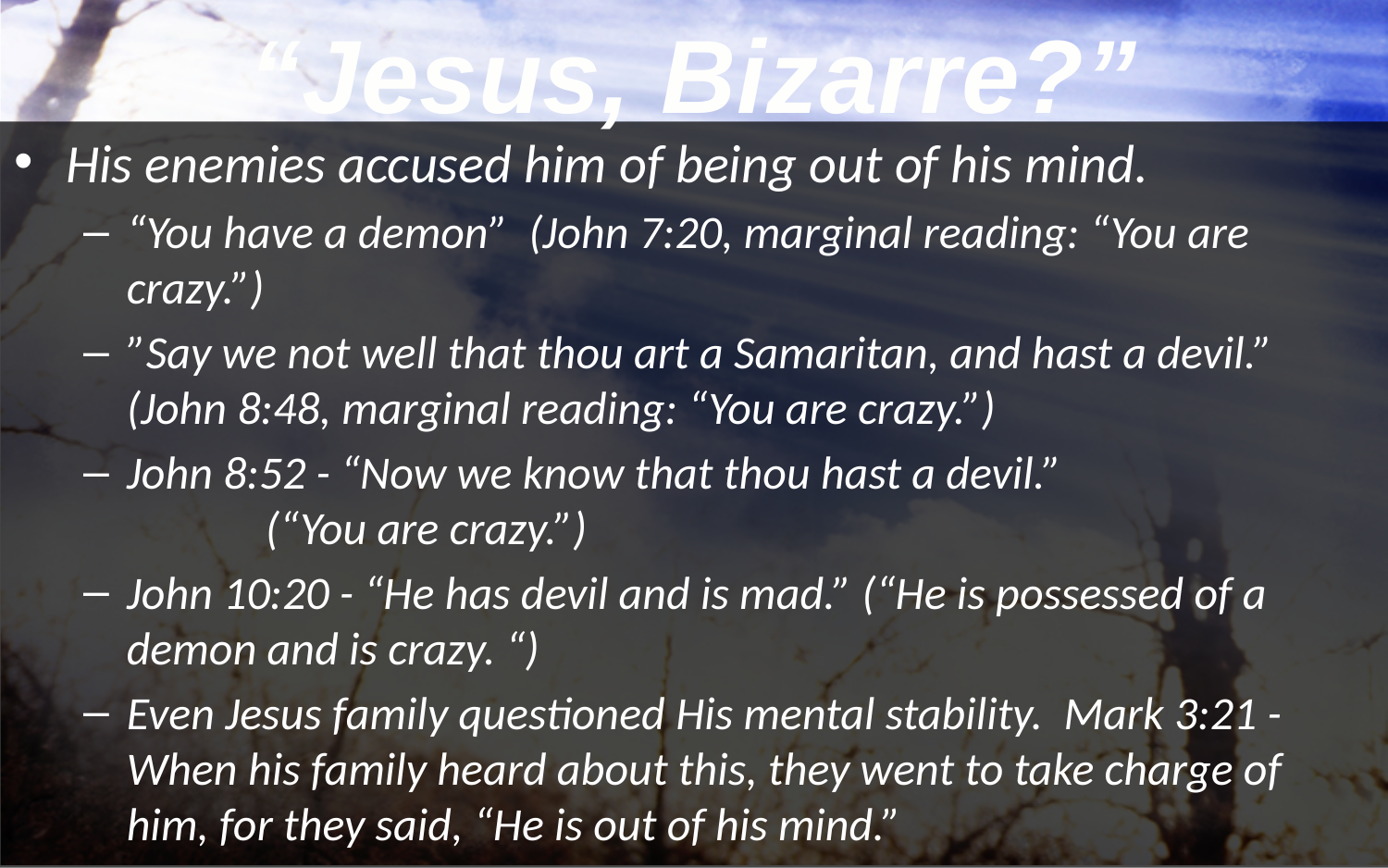

“Jesus, Bizarre?”
His enemies accused him of being out of his mind.
“You have a demon”  (John 7:20, marginal reading: “You are crazy.”)
”Say we not well that thou art a Samaritan, and hast a devil.” (John 8:48, marginal reading: “You are crazy.”)
John 8:52 - “Now we know that thou hast a devil.” 			(“You are crazy.”)
John 10:20 - “He has devil and is mad.” (“He is possessed of a demon and is crazy. “)
Even Jesus family questioned His mental stability.  Mark 3:21 -  When his family heard about this, they went to take charge of him, for they said, “He is out of his mind.”